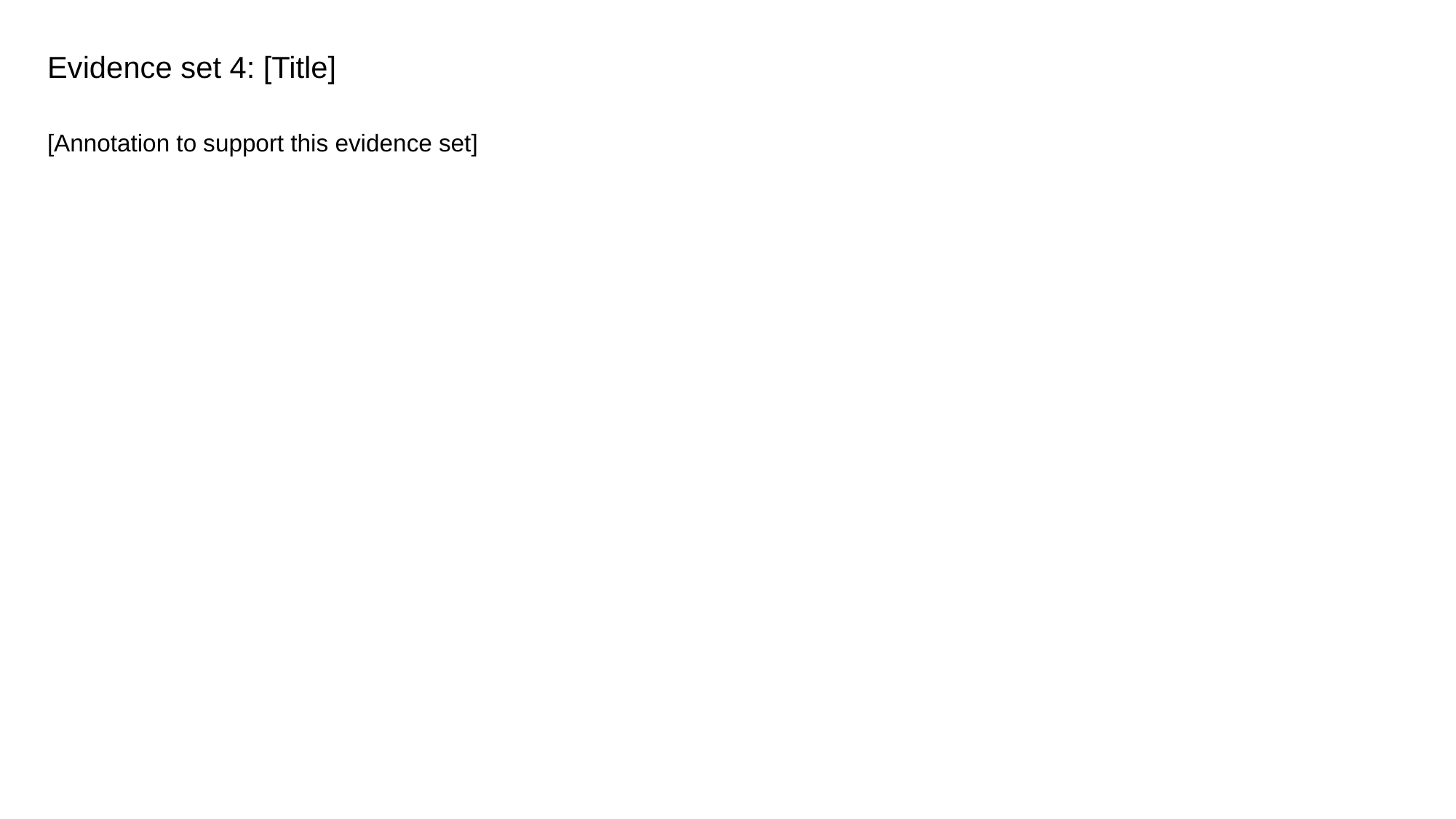

# Evidence set 4: [Title]
[Annotation to support this evidence set]